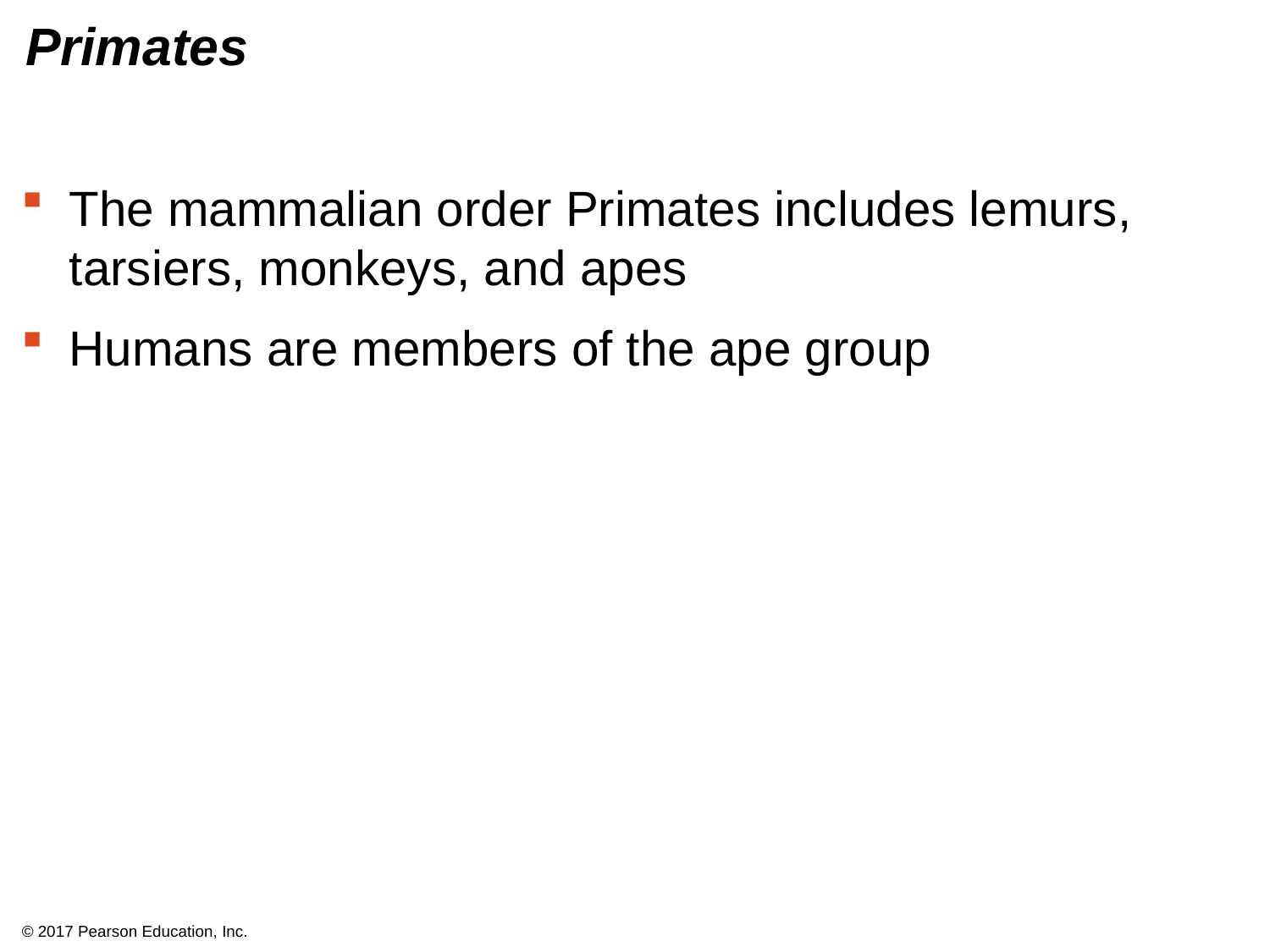

# Primates
The mammalian order Primates includes lemurs, tarsiers, monkeys, and apes
Humans are members of the ape group
© 2017 Pearson Education, Inc.